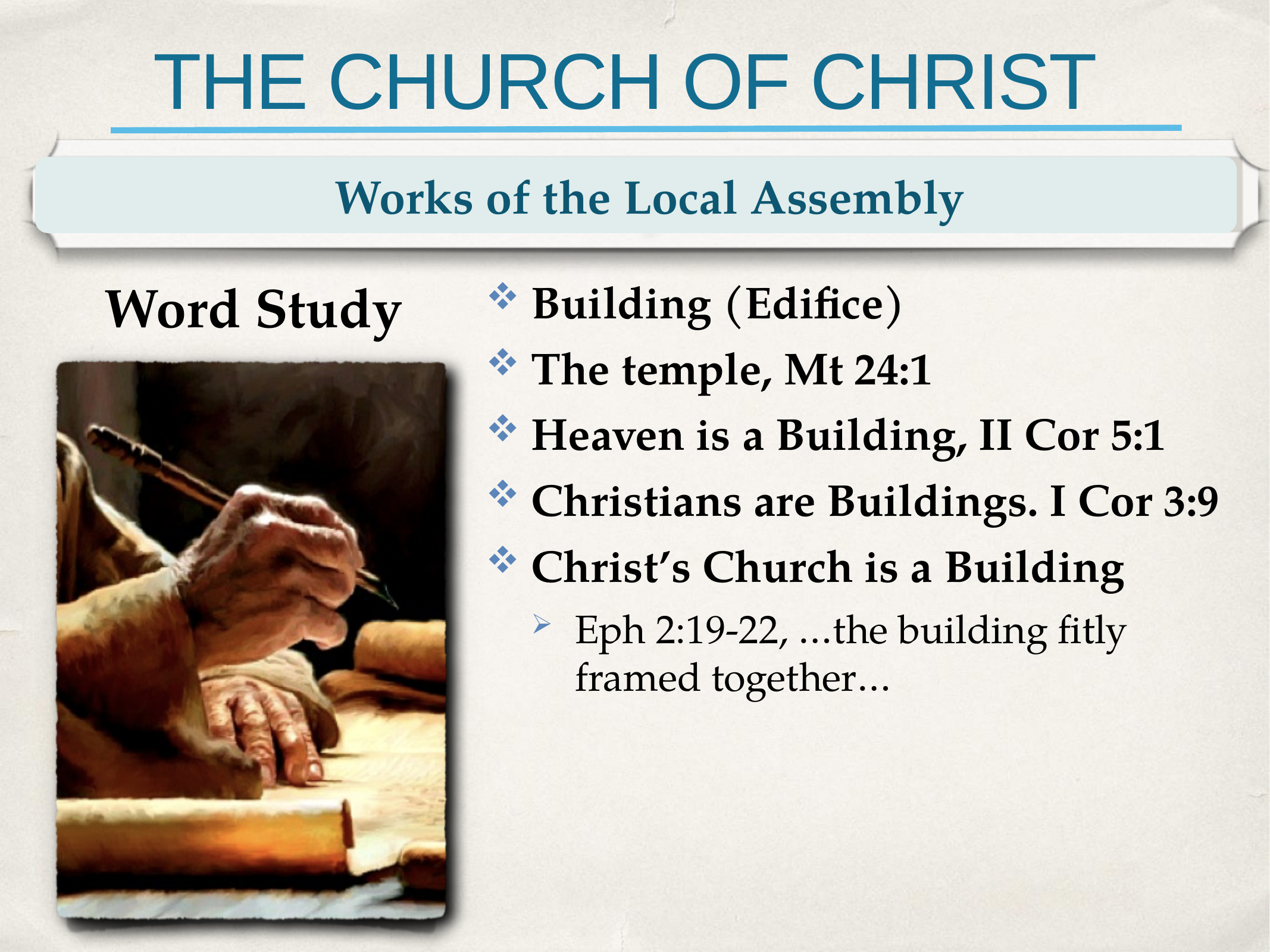

# THE CHURCH OF CHRIST
Works of the Local Assembly
Word Study
Building (Edifice)
The temple, Mt 24:1
Heaven is a Building, II Cor 5:1
Christians are Buildings. I Cor 3:9
Christ’s Church is a Building
Eph 2:19-22, …the building fitly framed together…